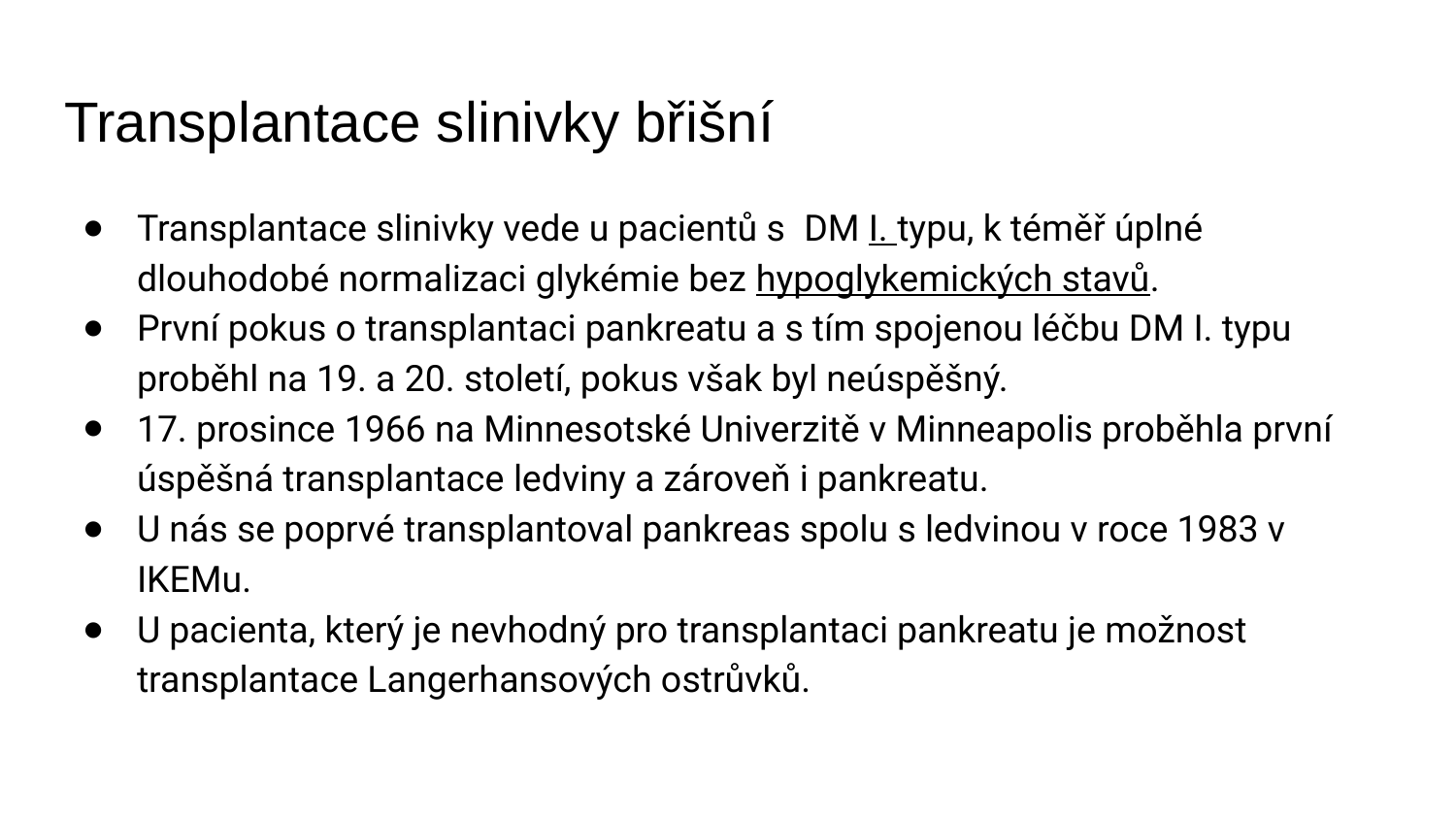

# Transplantace slinivky břišní
Transplantace slinivky vede u pacientů s  DM I. typu, k téměř úplné dlouhodobé normalizaci glykémie bez hypoglykemických stavů.
První pokus o transplantaci pankreatu a s tím spojenou léčbu DM I. typu proběhl na 19. a 20. století, pokus však byl neúspěšný.
17. prosince 1966 na Minnesotské Univerzitě v Minneapolis proběhla první úspěšná transplantace ledviny a zároveň i pankreatu.
U nás se poprvé transplantoval pankreas spolu s ledvinou v roce 1983 v IKEMu.
U pacienta, který je nevhodný pro transplantaci pankreatu je možnost transplantace Langerhansových ostrůvků.